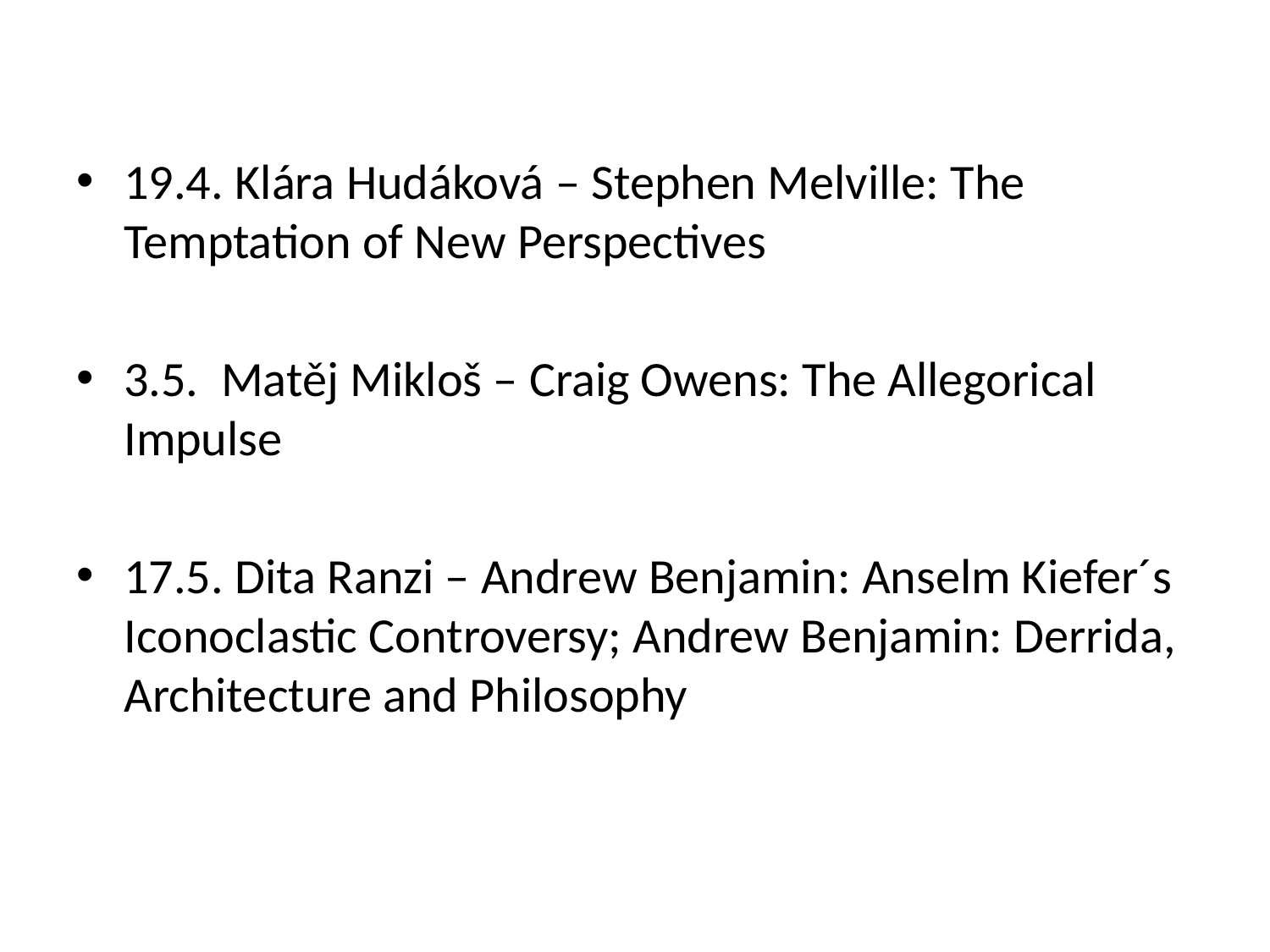

#

19.4. Klára Hudáková – Stephen Melville: The Temptation of New Perspectives

3.5.  Matěj Mikloš – Craig Owens: The Allegorical Impulse

17.5. Dita Ranzi – Andrew Benjamin: Anselm Kiefer´s Iconoclastic Controversy; Andrew Benjamin: Derrida, Architecture and Philosophy